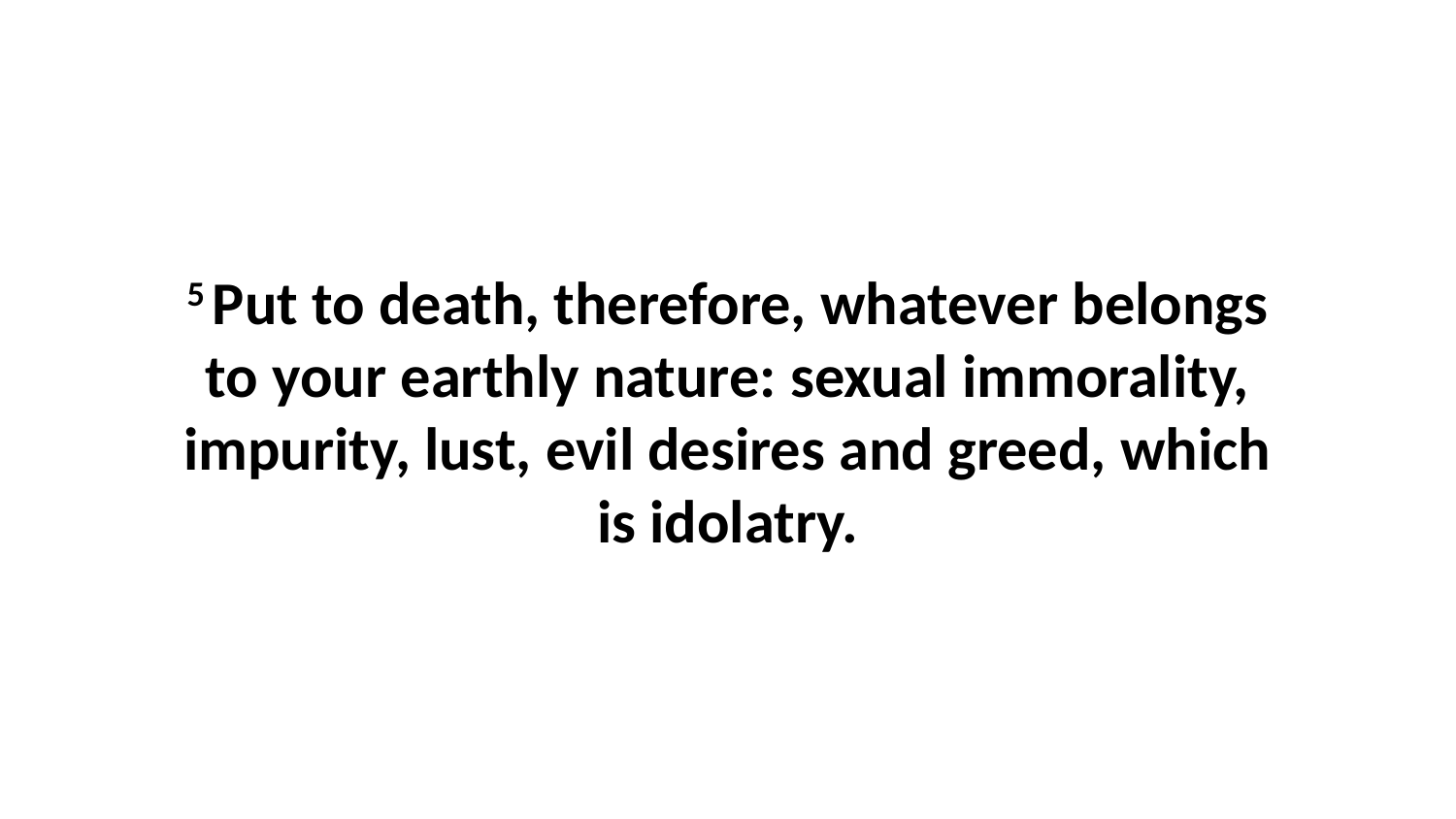

5 Put to death, therefore, whatever belongs to your earthly nature: sexual immorality, impurity, lust, evil desires and greed, which is idolatry.